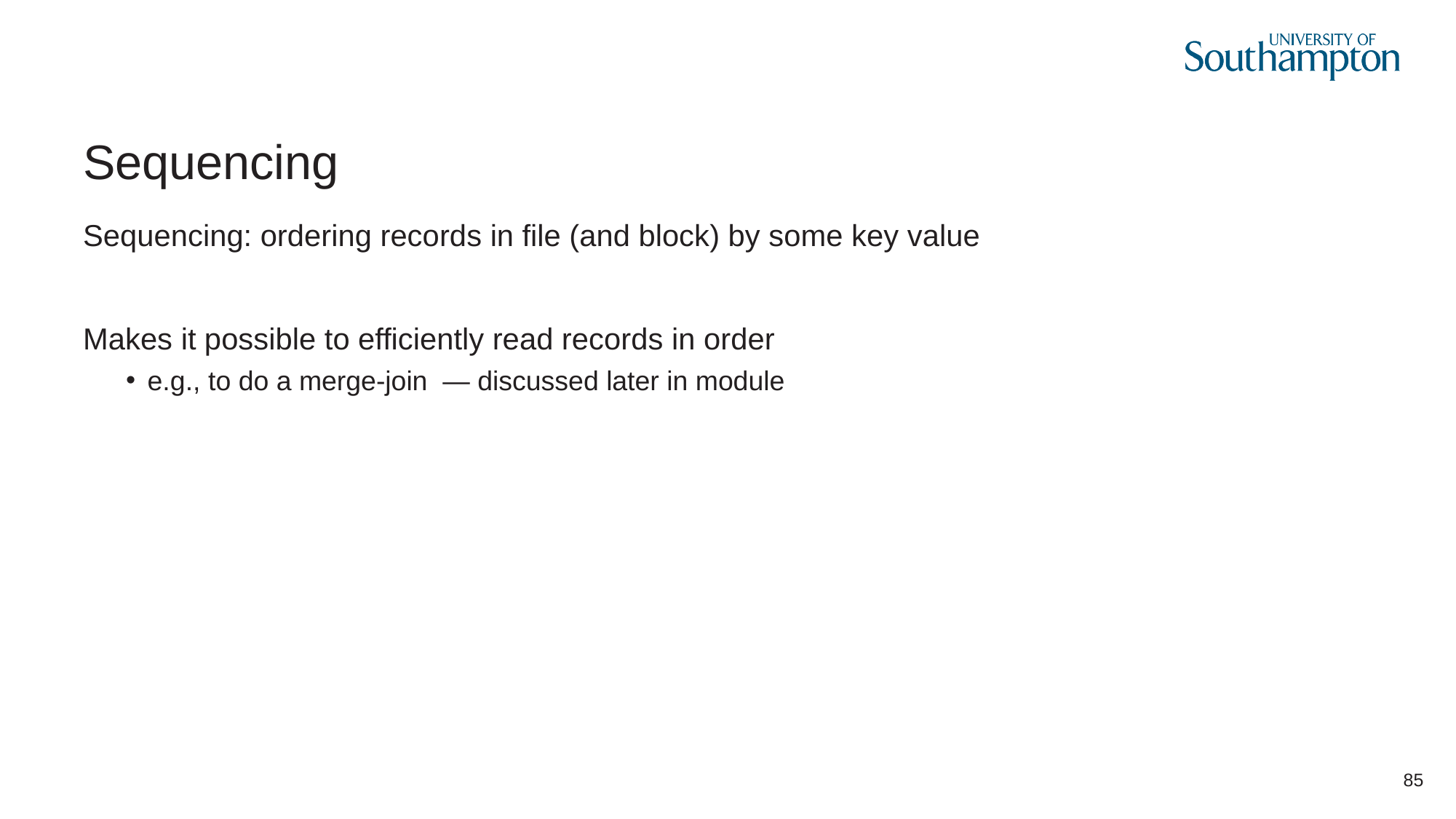

# Sequencing
Sequencing: ordering records in file (and block) by some key value

Makes it possible to efficiently read records in order
e.g., to do a merge-join  — discussed later in module